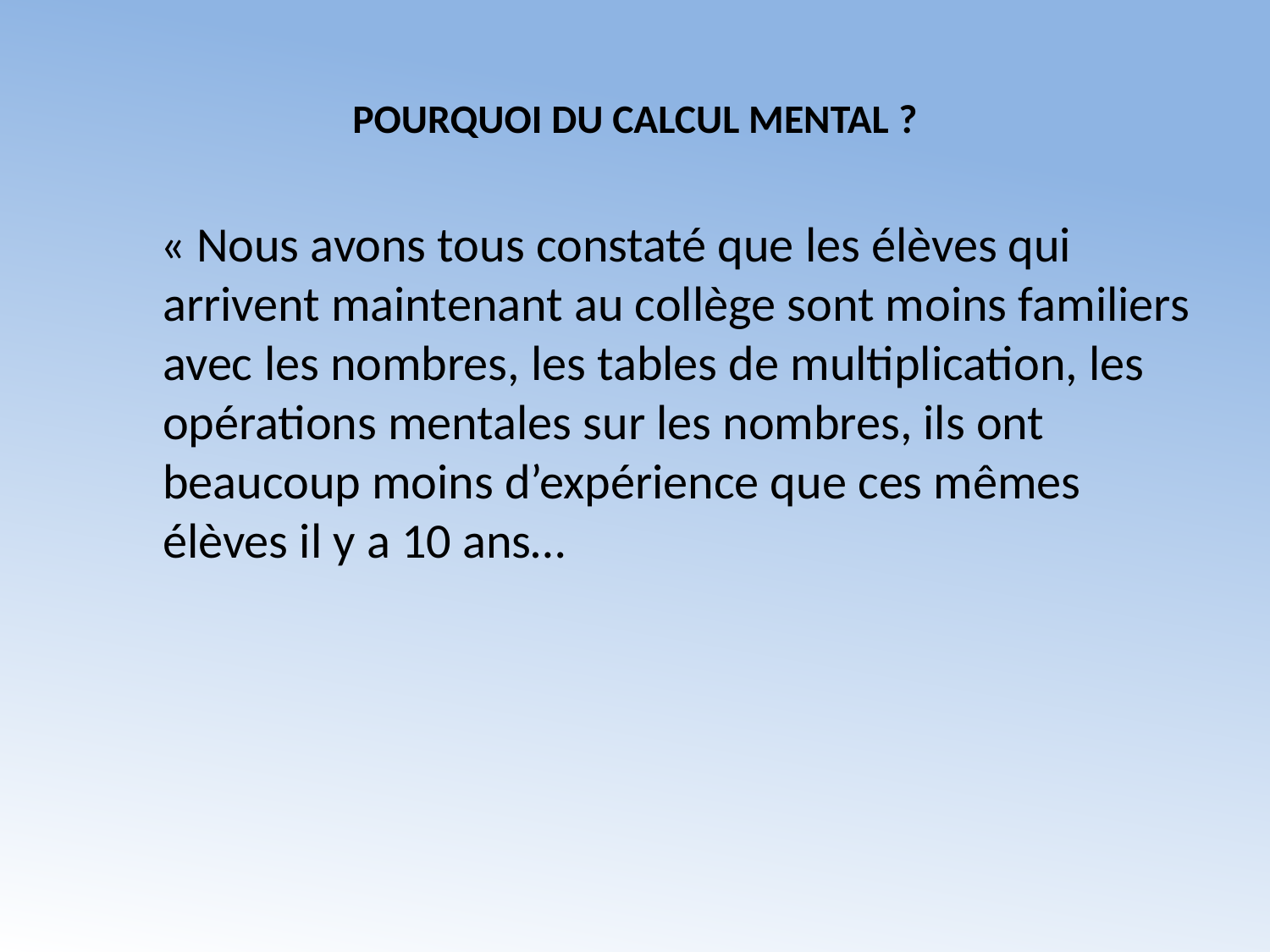

# POURQUOI DU CALCUL MENTAL ?
  « Nous avons tous constaté que les élèves qui arrivent maintenant au collège sont moins familiers avec les nombres, les tables de multiplication, les opérations mentales sur les nombres, ils ont beaucoup moins d’expérience que ces mêmes élèves il y a 10 ans…